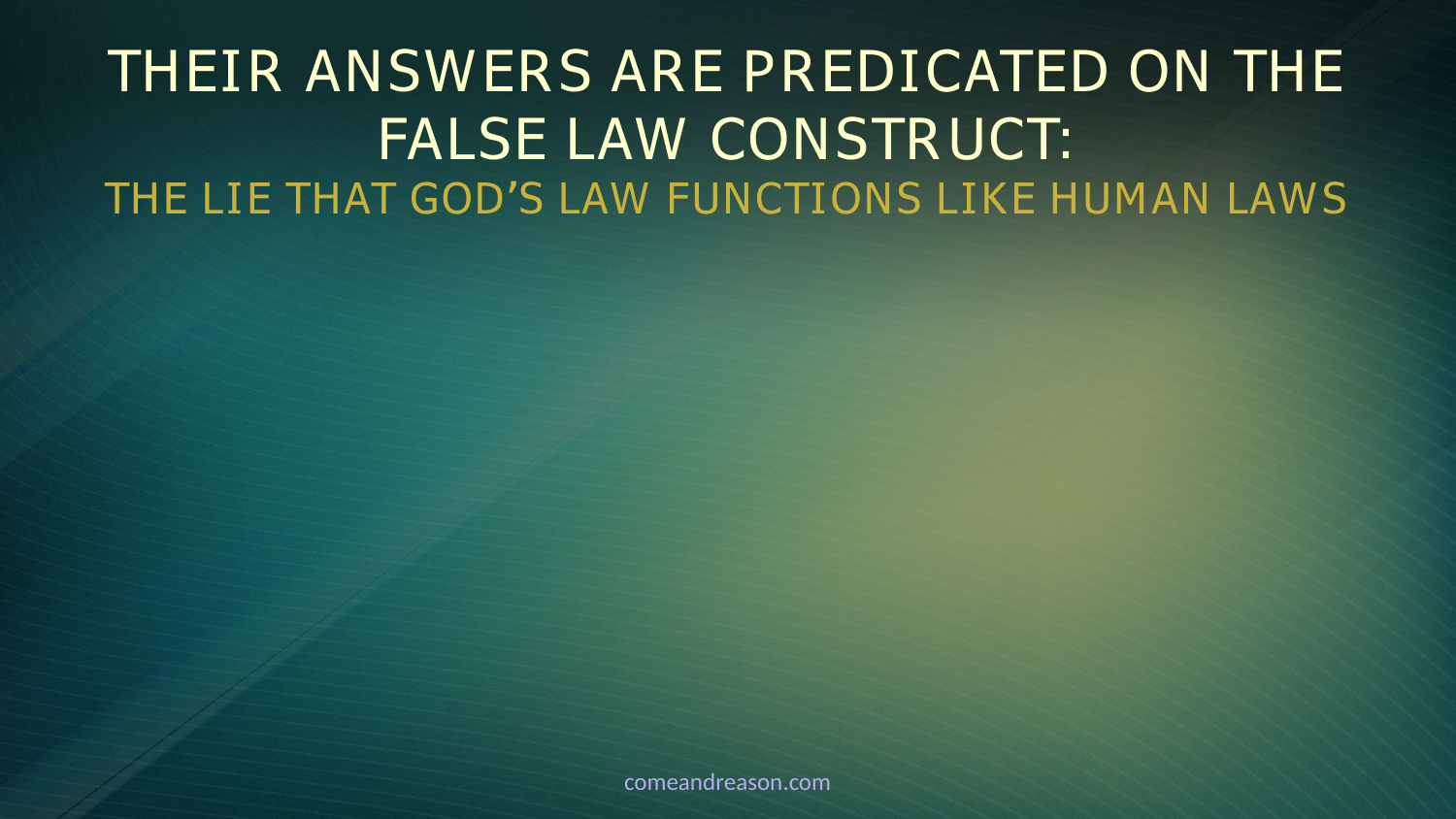

# Their Answers are Predicated on the False Law Construct: The Lie that God’s Law Functions Like Human Laws
comeandreason.com